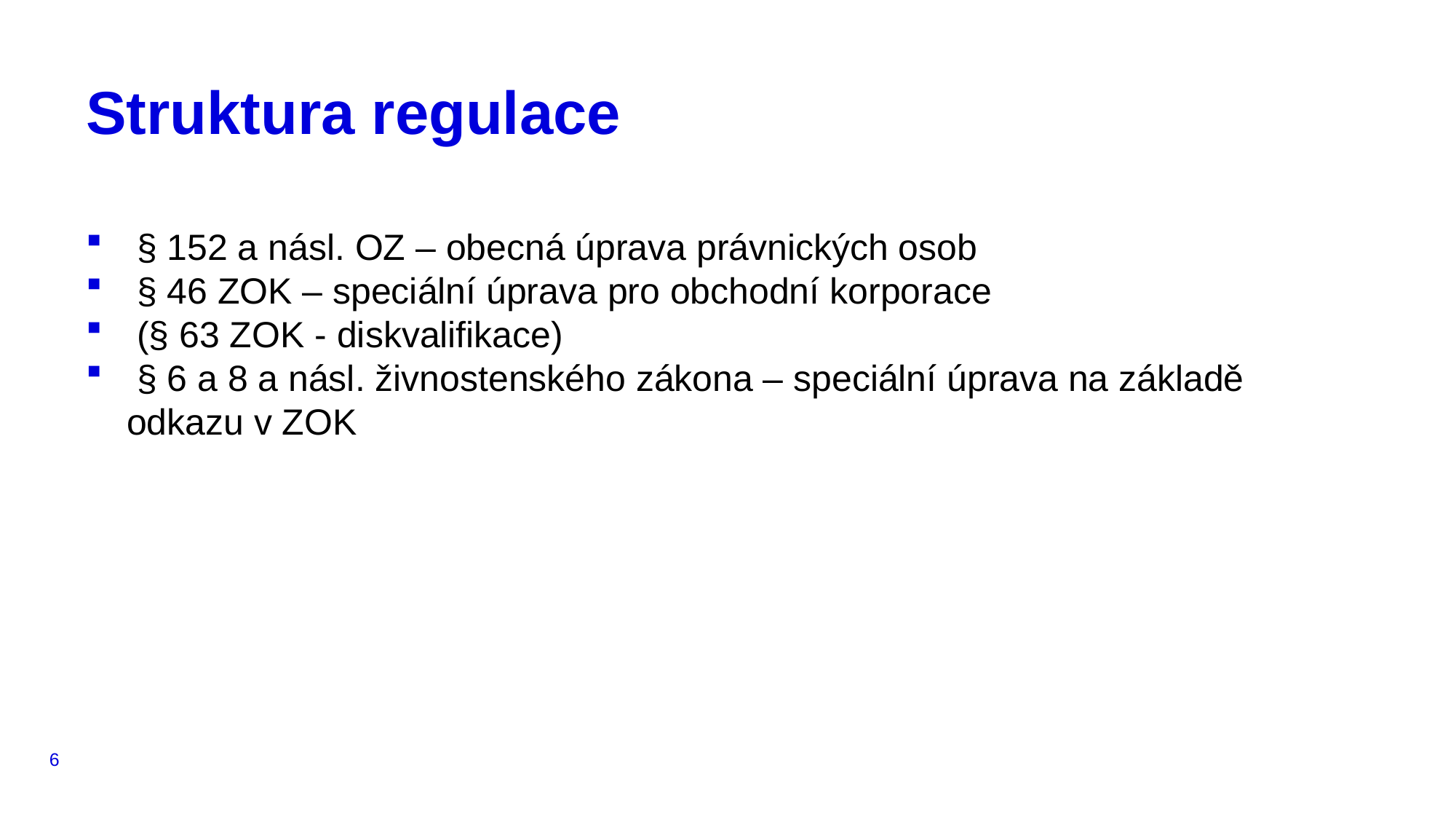

# Struktura regulace
 § 152 a násl. OZ – obecná úprava právnických osob
 § 46 ZOK – speciální úprava pro obchodní korporace
 (§ 63 ZOK - diskvalifikace)
 § 6 a 8 a násl. živnostenského zákona – speciální úprava na základě odkazu v ZOK
6